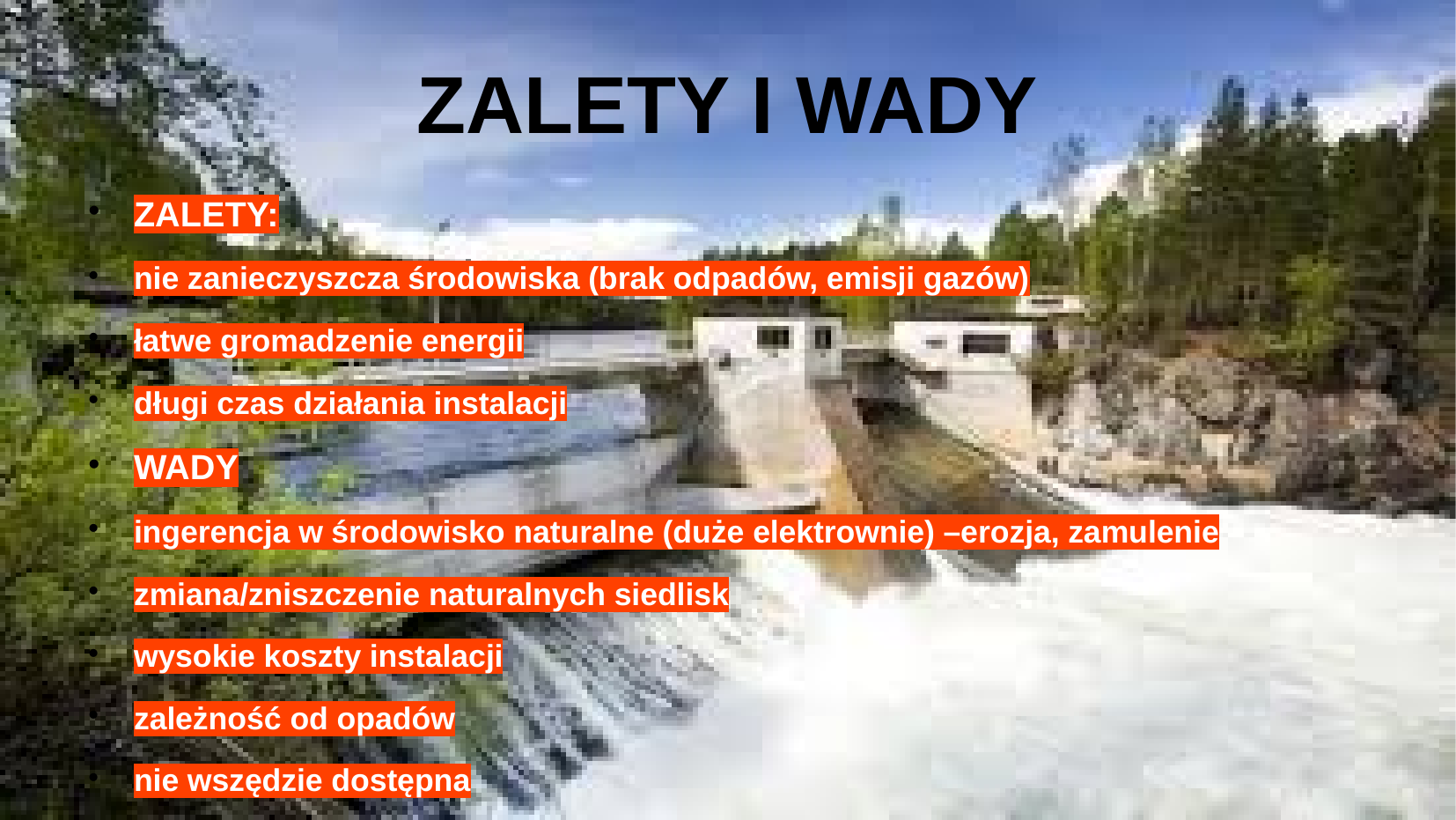

ZALETY I WADY
ZALETY:
nie zanieczyszcza środowiska (brak odpadów, emisji gazów)
łatwe gromadzenie energii
długi czas działania instalacji
WADY
ingerencja w środowisko naturalne (duże elektrownie) –erozja, zamulenie
zmiana/zniszczenie naturalnych siedlisk
wysokie koszty instalacji
zależność od opadów
nie wszędzie dostępna